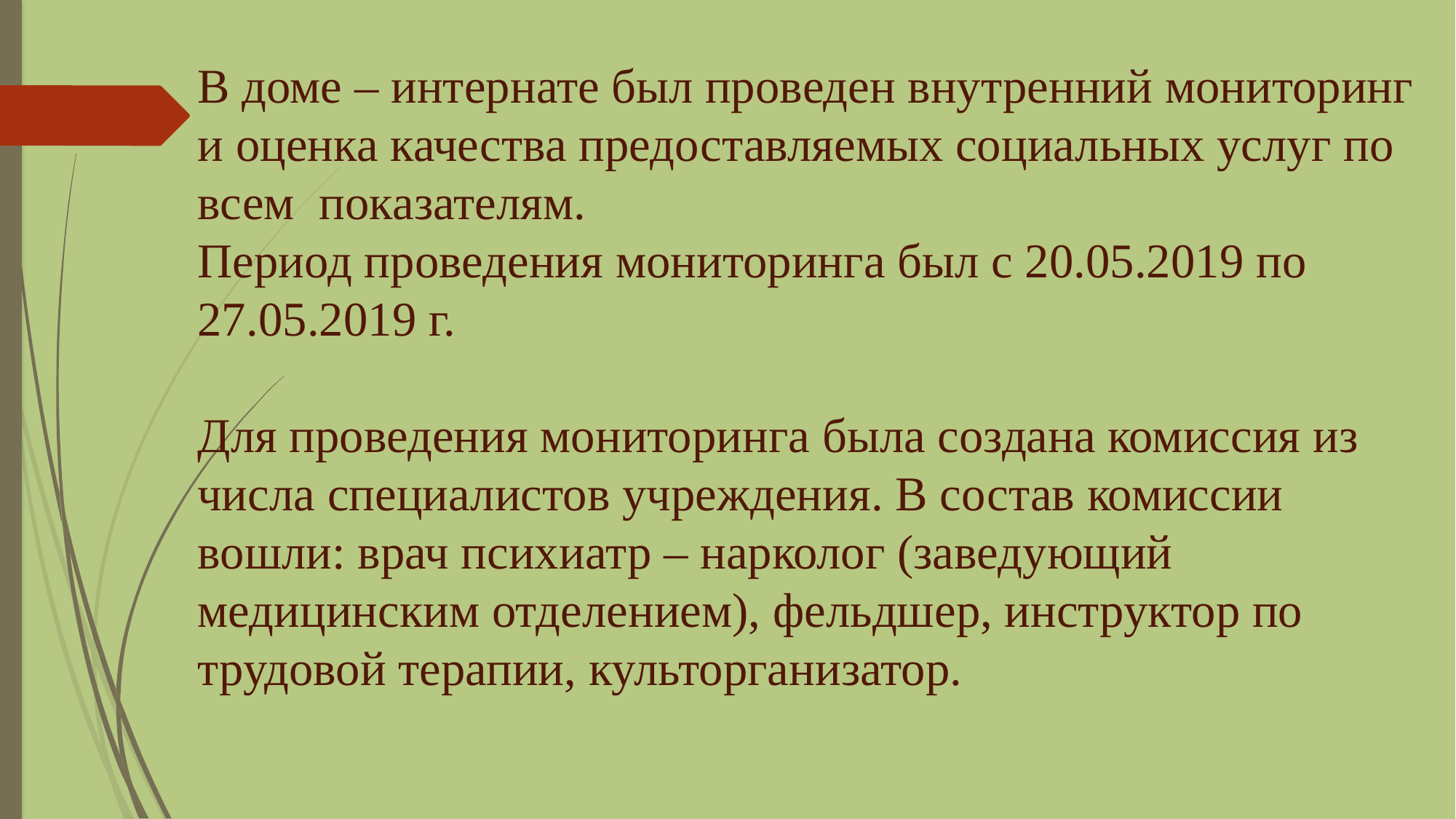

# В доме – интернате был проведен внутренний мониторинг и оценка качества предоставляемых социальных услуг по всем  показателям. Период проведения мониторинга был с 20.05.2019 по 27.05.2019 г. Для проведения мониторинга была создана комиссия из числа специалистов учреждения. В состав комиссии вошли: врач психиатр – нарколог (заведующий медицинским отделением), фельдшер, инструктор по трудовой терапии, культорганизатор.